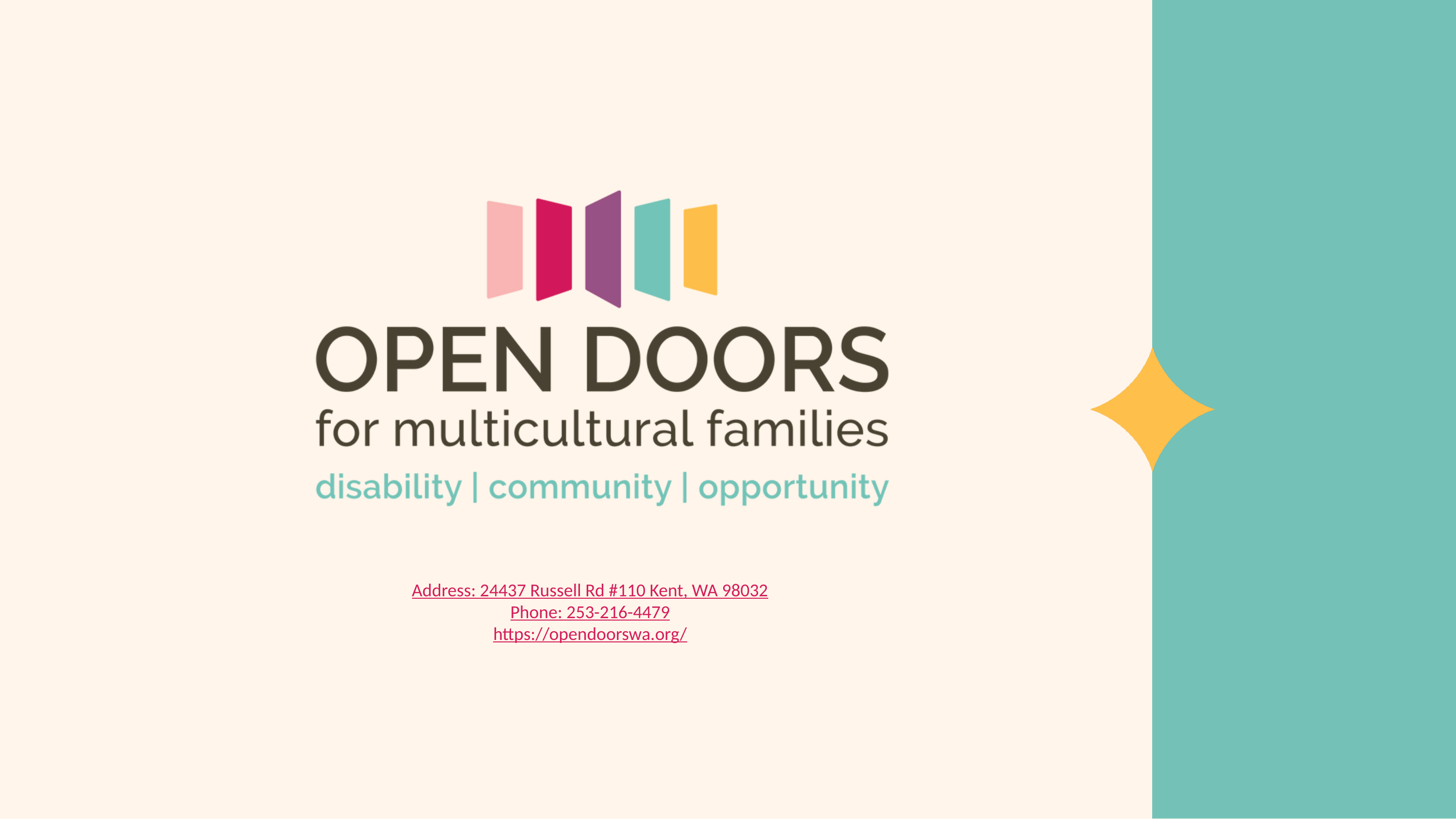

Address: 24437 Russell Rd #110 Kent, WA 98032
Phone: 253-216-4479
https://opendoorswa.org/